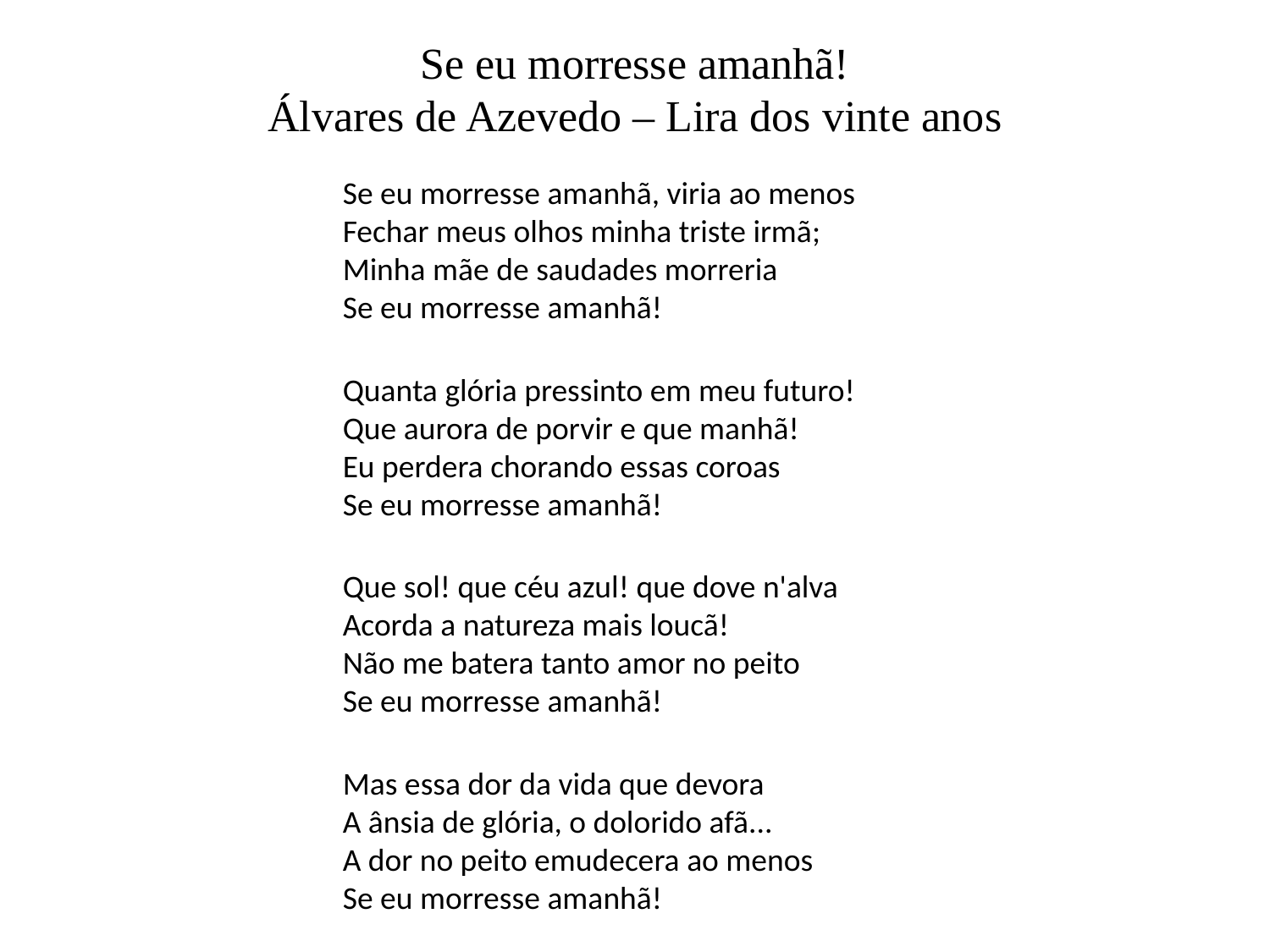

# Se eu morresse amanhã! Álvares de Azevedo – Lira dos vinte anos
Se eu morresse amanhã, viria ao menos 
Fechar meus olhos minha triste irmã; 
Minha mãe de saudades morreria 
Se eu morresse amanhã!
Quanta glória pressinto em meu futuro! 
Que aurora de porvir e que manhã! 
Eu perdera chorando essas coroas 
Se eu morresse amanhã!
Que sol! que céu azul! que dove n'alva 
Acorda a natureza mais loucã!
Não me batera tanto amor no peito
Se eu morresse amanhã!
Mas essa dor da vida que devora
A ânsia de glória, o dolorido afã...
A dor no peito emudecera ao menos 
Se eu morresse amanhã!